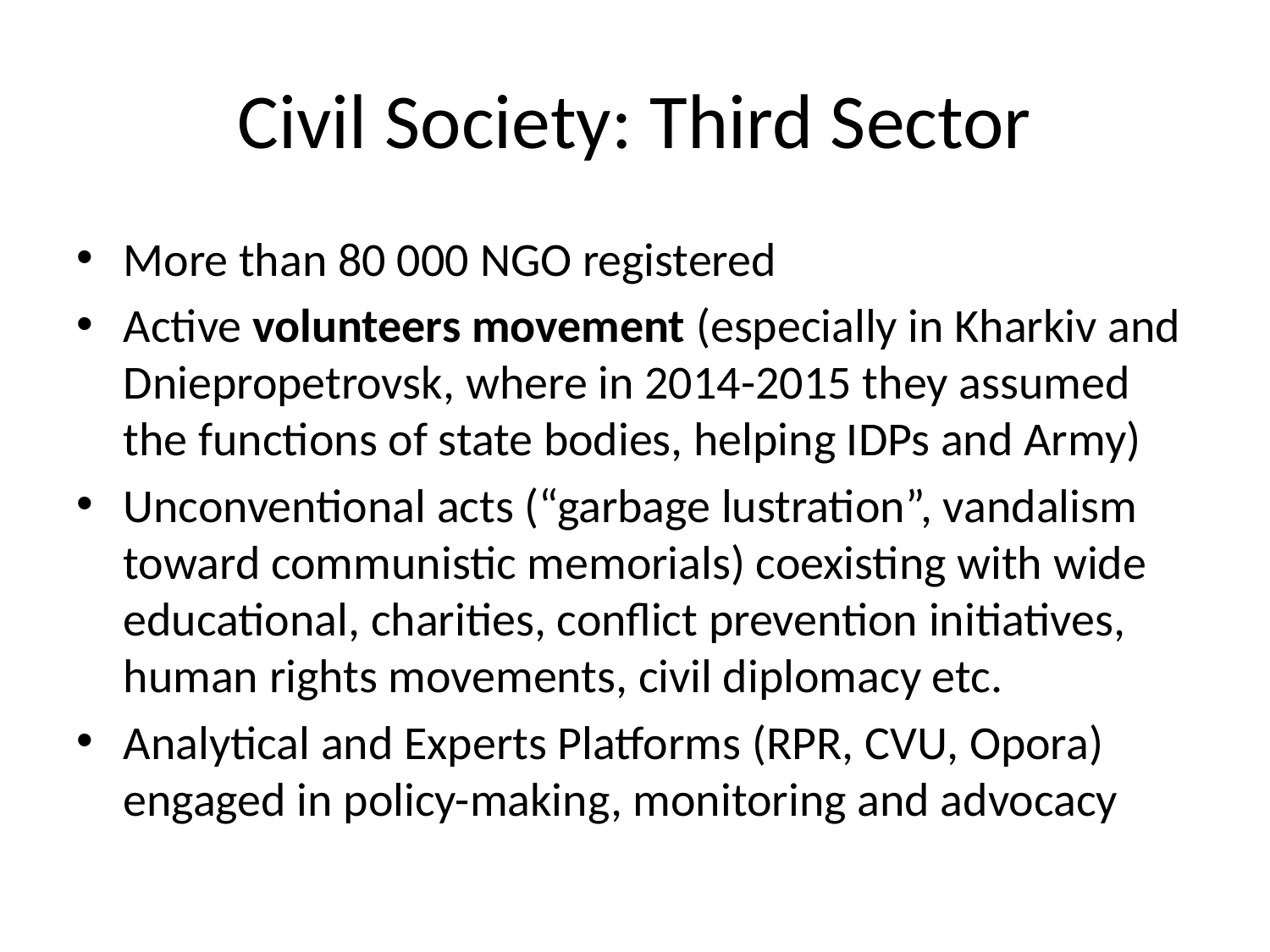

# Civil Society: Third Sector
More than 80 000 NGO registered
Active volunteers movement (especially in Kharkiv and Dniepropetrovsk, where in 2014-2015 they assumed the functions of state bodies, helping IDPs and Army)
Unconventional acts (“garbage lustration”, vandalism toward communistic memorials) coexisting with wide educational, charities, conflict prevention initiatives, human rights movements, civil diplomacy etc.
Analytical and Experts Platforms (RPR, CVU, Opora) engaged in policy-making, monitoring and advocacy